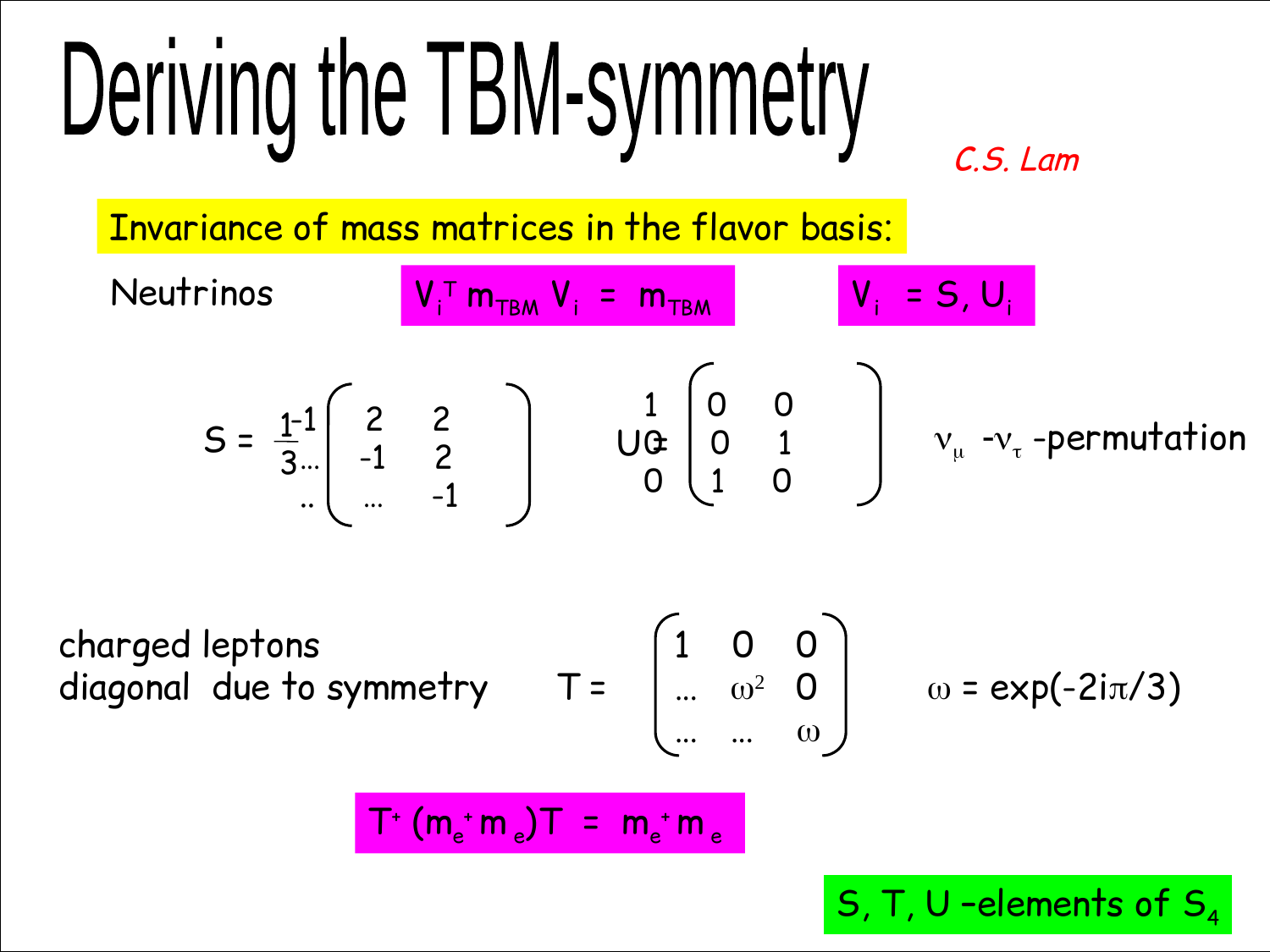

Deriving the TBM-symmetry

C.S. Lam
Invariance of mass matrices in the flavor basis:
Neutrinos
ViT mTBM Vi  =  mTBM
Vi   = S, Ui

0     0
0     0     1
0     1     0

 -1     2     2
  …    -1     2
  ..     …     -1
1
3
 νμ −ντ -permutation
S =
U =

charged leptons
diagonal  due to symmetry
1    0    0
…   ω2   0
…   …    ω
T =
ω = exp(-2iπ/3)
T+ (me+ m e)T  =  me+ m e
S, T, U –elements of S4